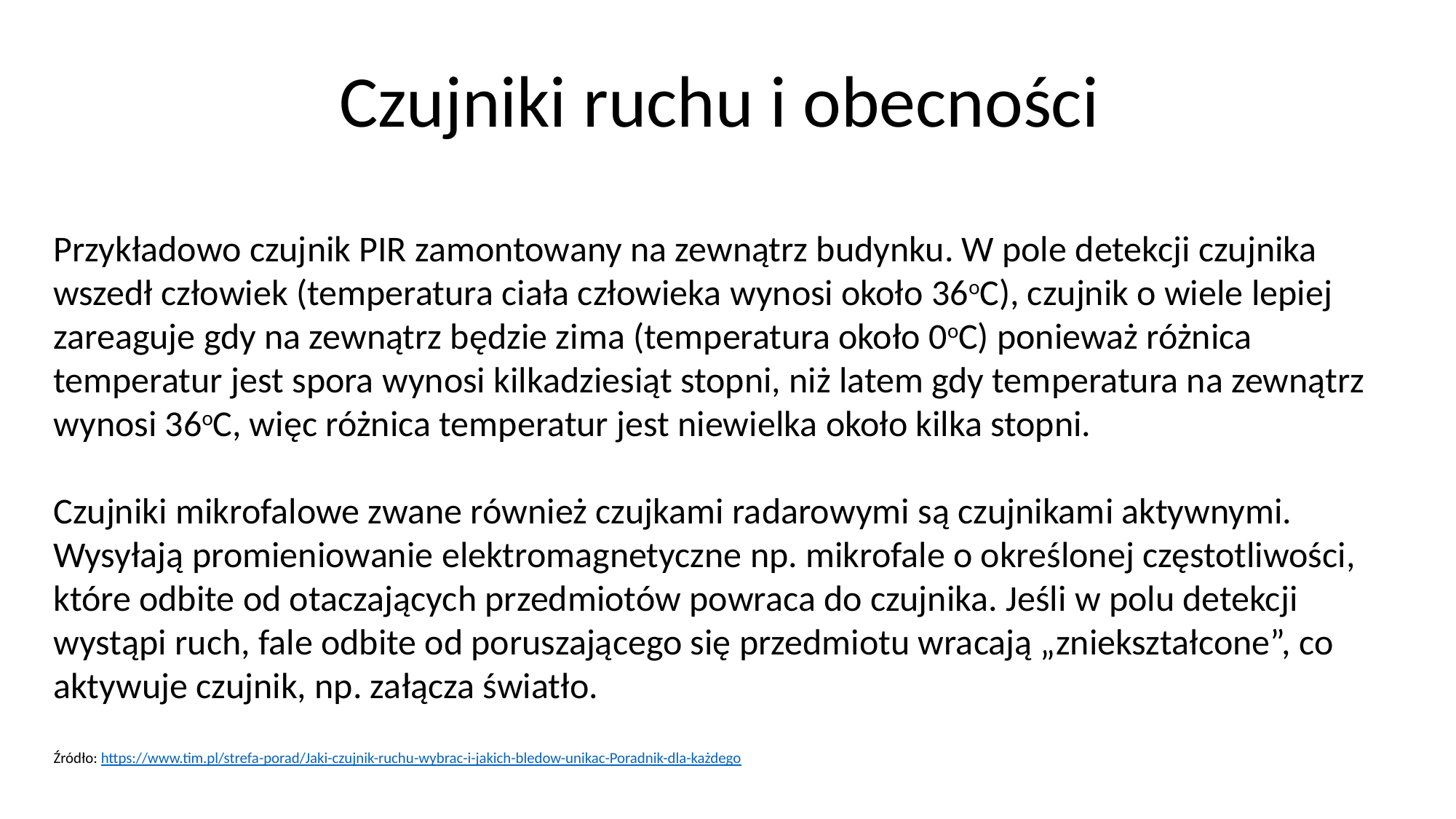

# Czujniki ruchu i obecności
Przykładowo czujnik PIR zamontowany na zewnątrz budynku. W pole detekcji czujnika wszedł człowiek (temperatura ciała człowieka wynosi około 36oC), czujnik o wiele lepiej zareaguje gdy na zewnątrz będzie zima (temperatura około 0oC) ponieważ różnica temperatur jest spora wynosi kilkadziesiąt stopni, niż latem gdy temperatura na zewnątrz wynosi 36oC, więc różnica temperatur jest niewielka około kilka stopni.

Czujniki mikrofalowe zwane również czujkami radarowymi są czujnikami aktywnymi. Wysyłają promieniowanie elektromagnetyczne np. mikrofale o określonej częstotliwości, które odbite od otaczających przedmiotów powraca do czujnika. Jeśli w polu detekcji wystąpi ruch, fale odbite od poruszającego się przedmiotu wracają „zniekształcone”, co aktywuje czujnik, np. załącza światło.
Źródło: https://www.tim.pl/strefa-porad/Jaki-czujnik-ruchu-wybrac-i-jakich-bledow-unikac-Poradnik-dla-każdego